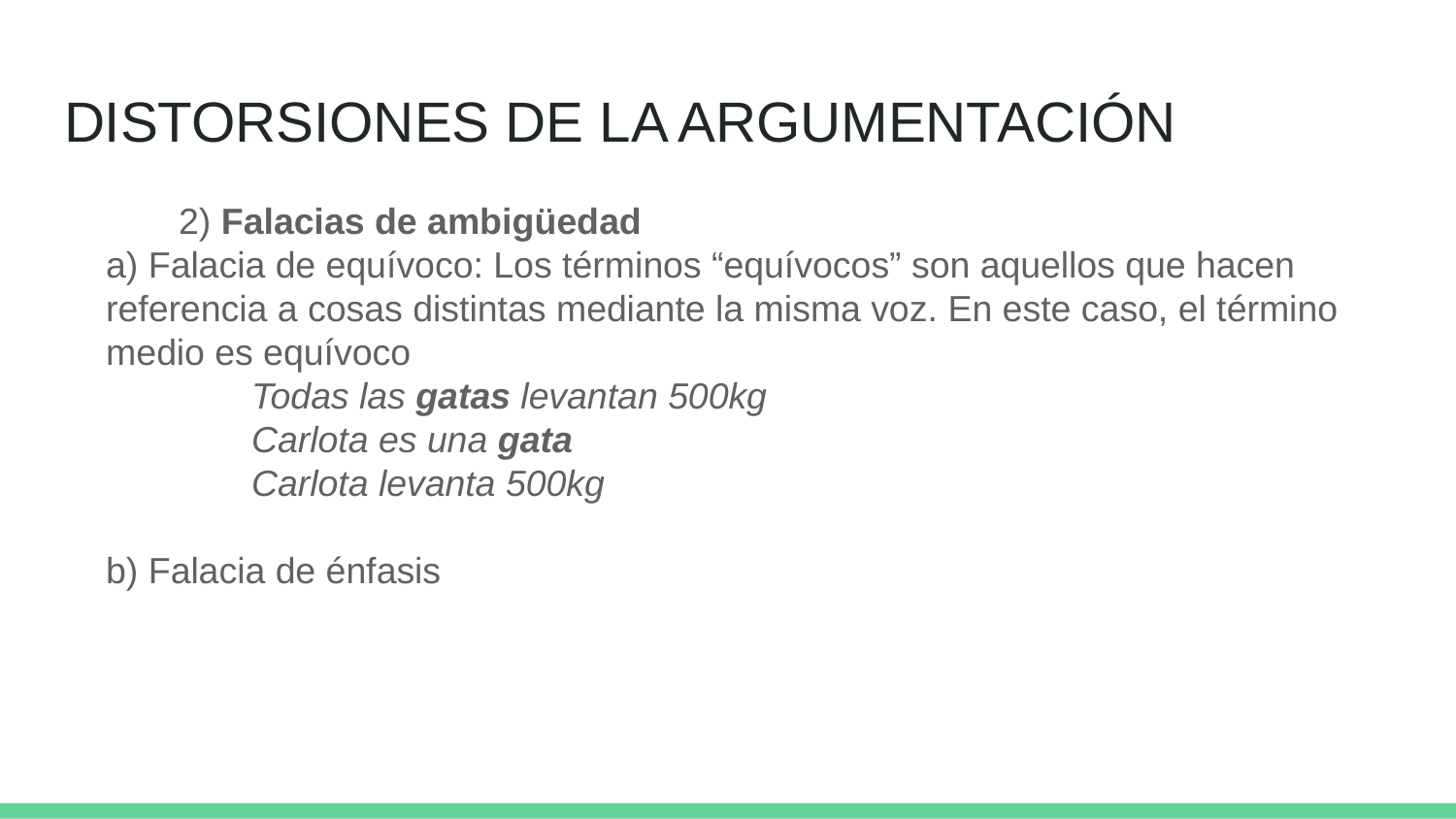

# DISTORSIONES DE LA ARGUMENTACIÓN
2) Falacias de ambigüedad
a) Falacia de equívoco: Los términos “equívocos” son aquellos que hacen referencia a cosas distintas mediante la misma voz. En este caso, el término medio es equívoco
	Todas las gatas levantan 500kg
	Carlota es una gata
	Carlota levanta 500kg

b) Falacia de énfasis